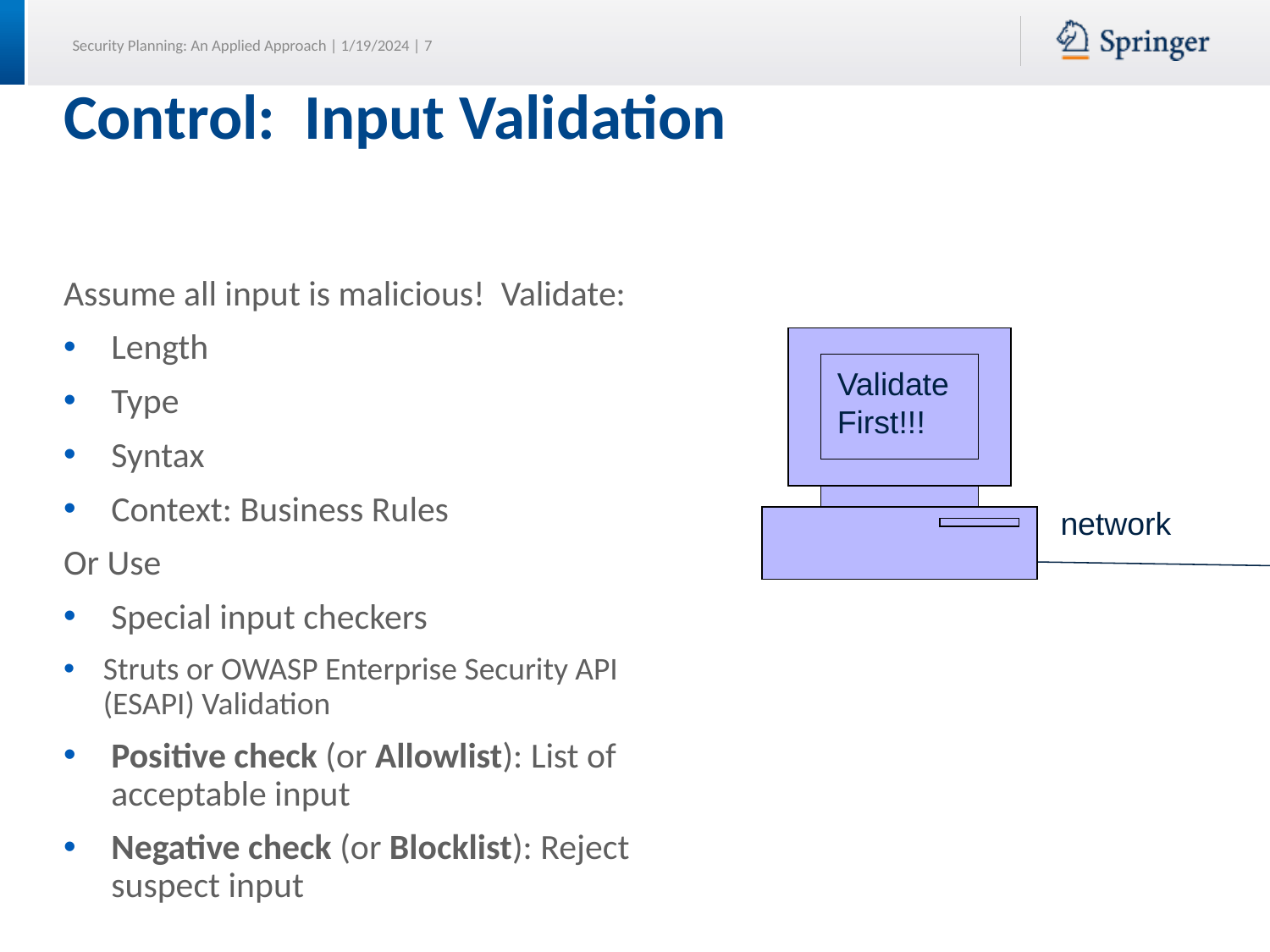

# Control:  Input Validation
Assume all input is malicious!  Validate:
Length
Type
Syntax
Context: Business Rules
Or Use
Special input checkers
Struts or OWASP Enterprise Security API (ESAPI) Validation
Positive check (or Allowlist): List of acceptable input
Negative check (or Blocklist): Reject suspect input
Validate
First!!!
network